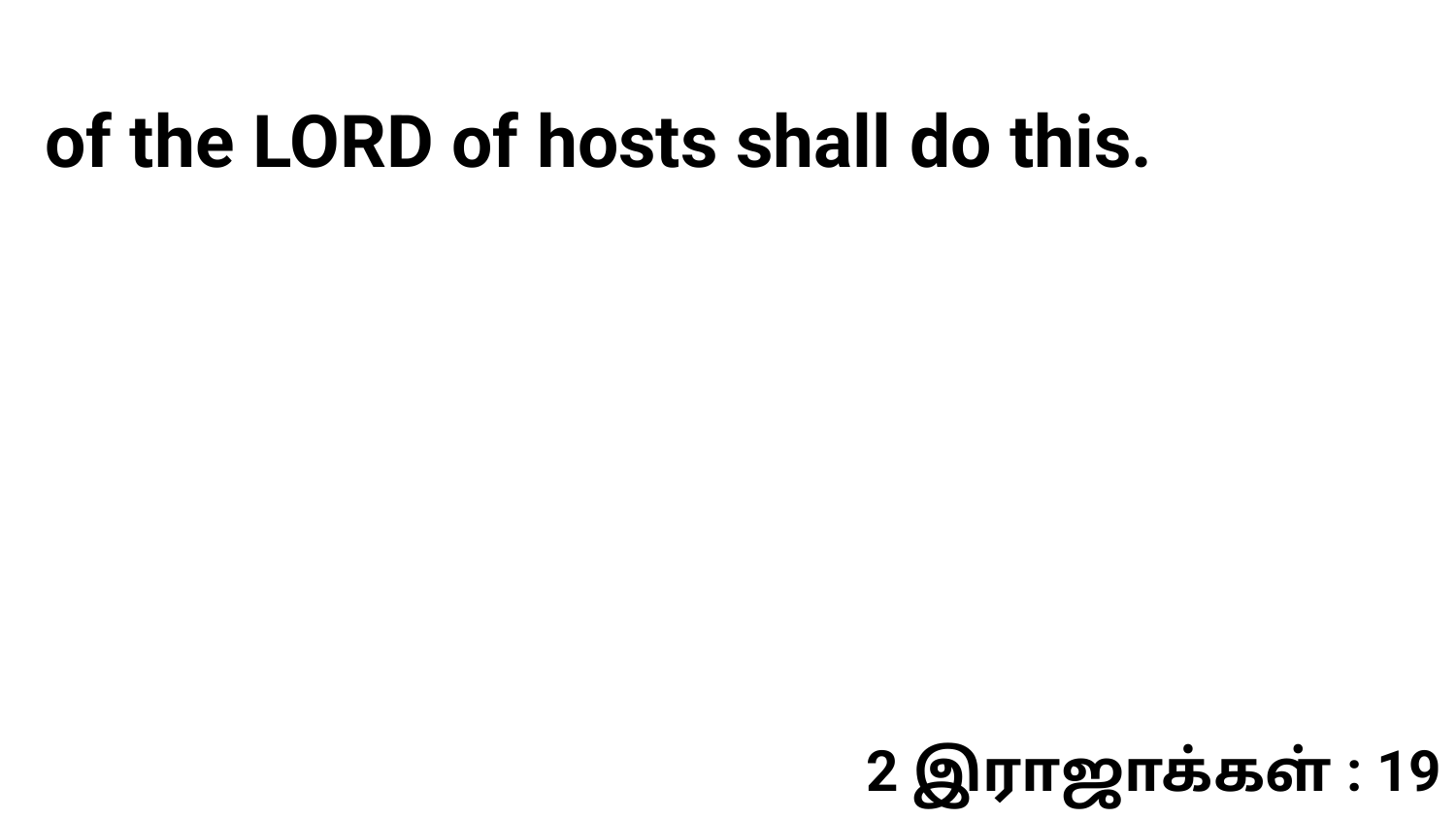

of the LORD of hosts shall do this.
2 இராஜாக்கள் : 19